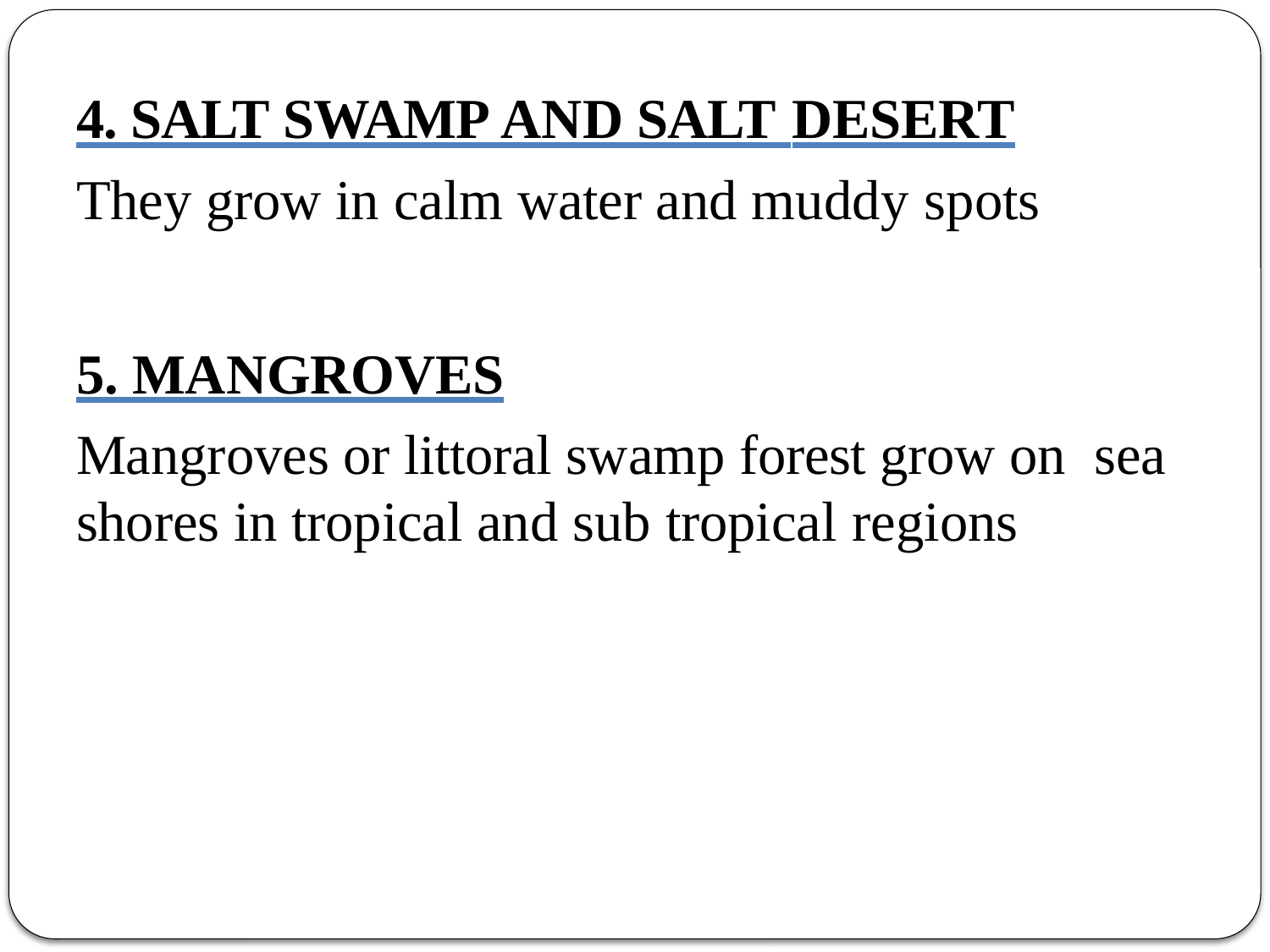

4. SALT SWAMP AND SALT DESERT
They grow in calm water and muddy spots
# 5. MANGROVES
Mangroves or littoral swamp forest grow on  sea shores in tropical and sub tropical regions